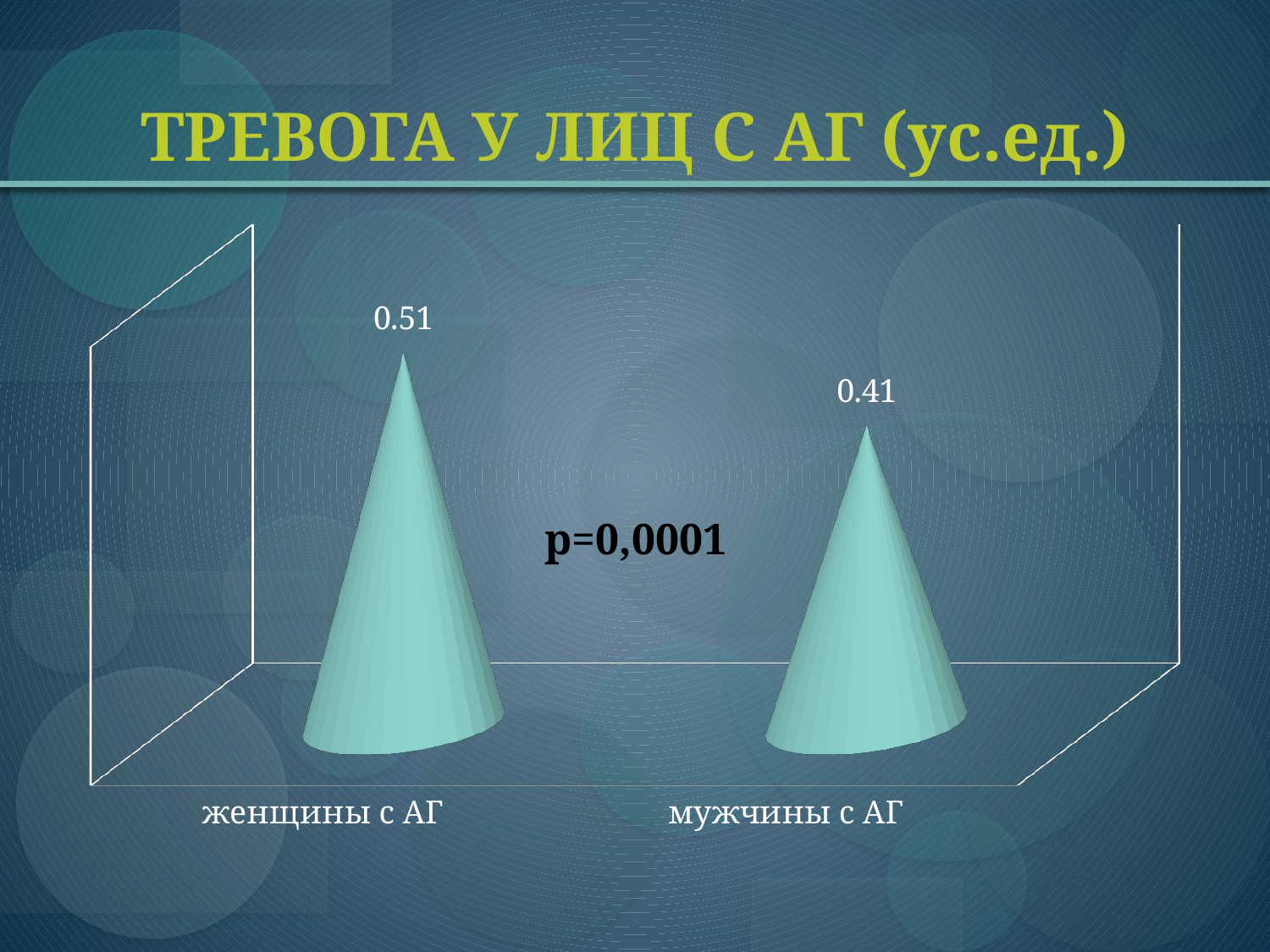

# ТРЕВОГА У ЛИЦ С АГ (ус.ед.)

[unsupported chart]

р=0,0001